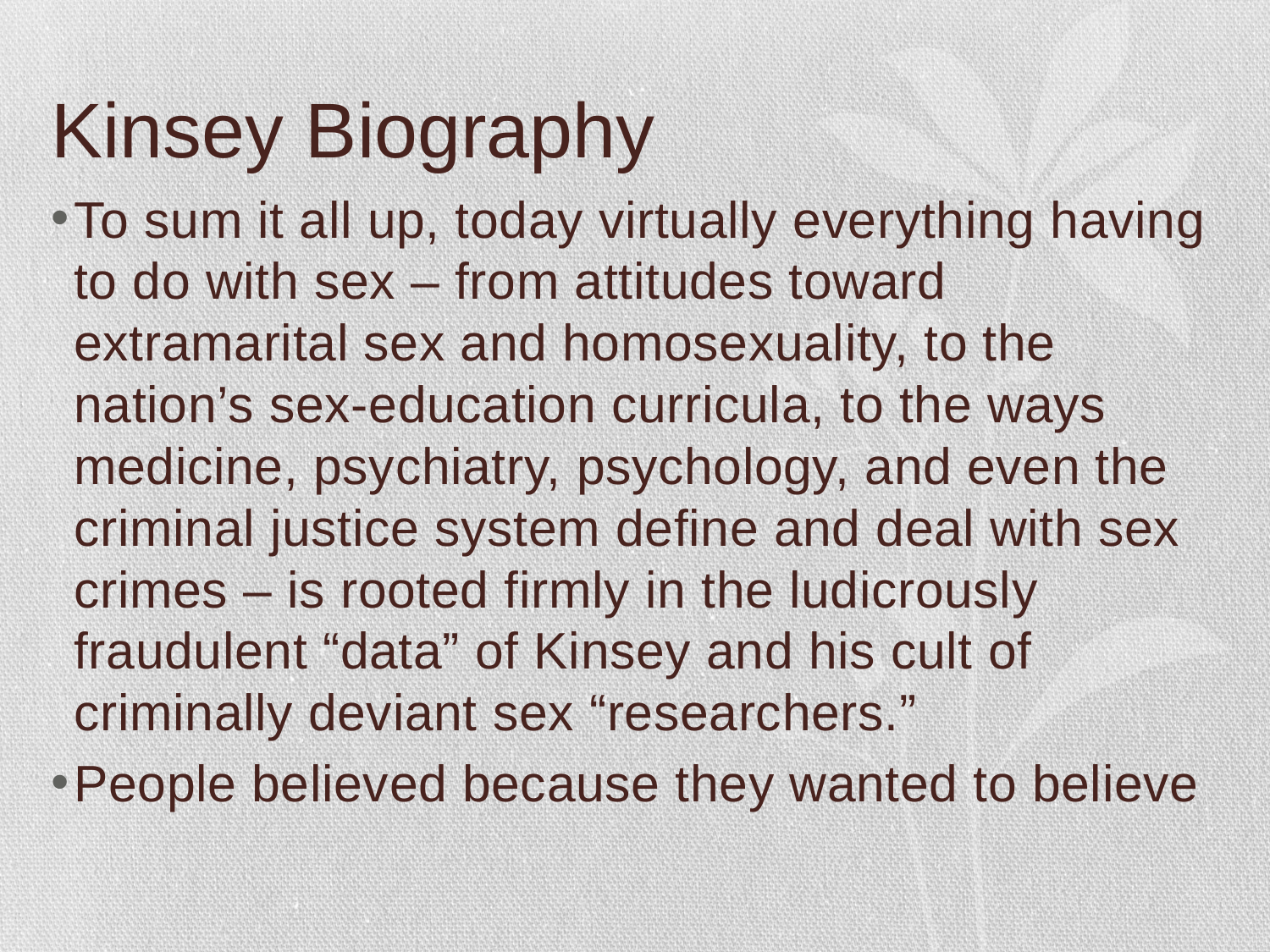

# Kinsey Biography
To sum it all up, today virtually everything having to do with sex – from attitudes toward extramarital sex and homosexuality, to the nation’s sex-education curricula, to the ways medicine, psychiatry, psychology, and even the criminal justice system define and deal with sex crimes – is rooted firmly in the ludicrously fraudulent “data” of Kinsey and his cult of criminally deviant sex “researchers.”
People believed because they wanted to believe